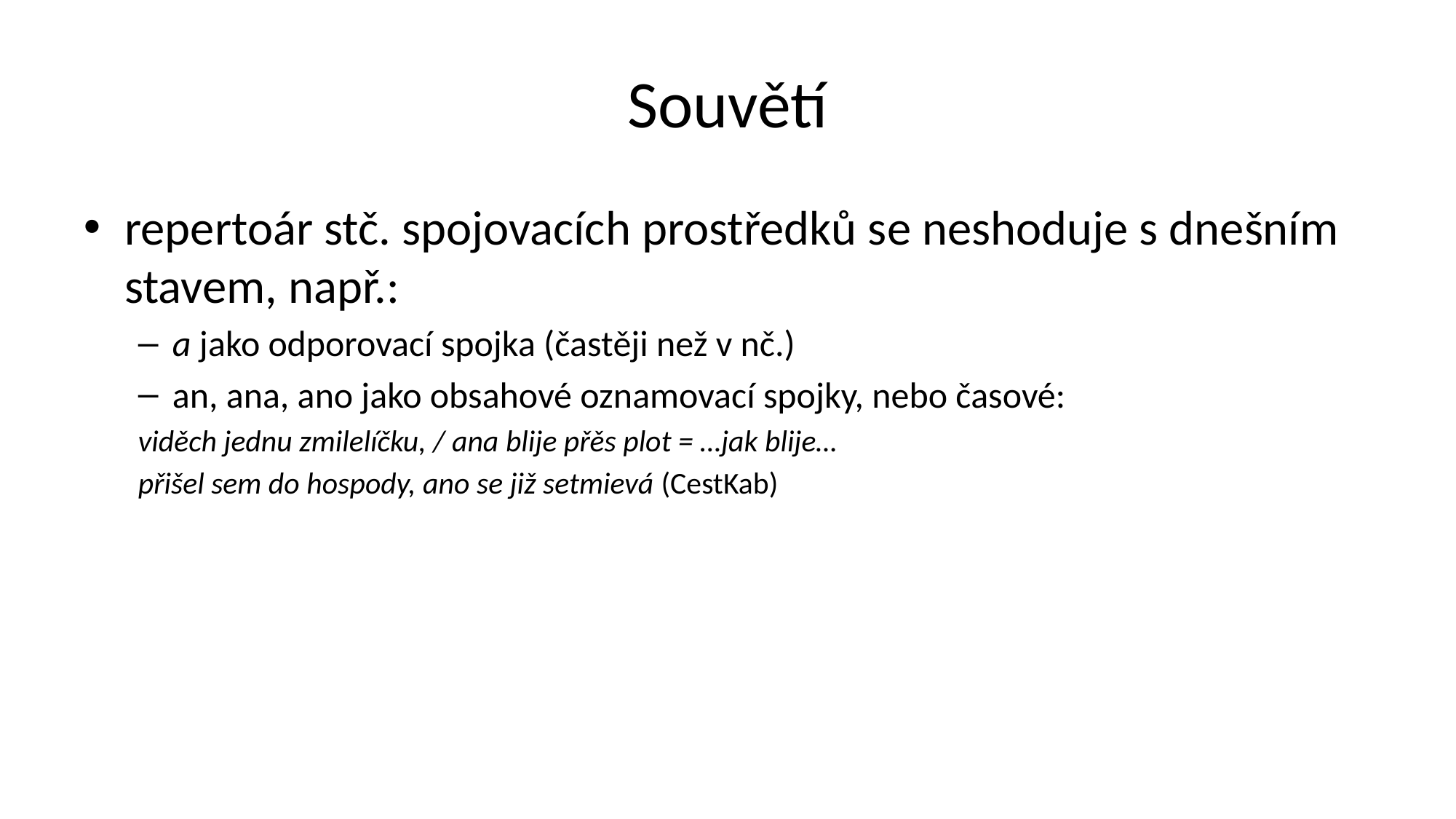

# Souvětí
repertoár stč. spojovacích prostředků se neshoduje s dnešním stavem, např.:
a jako odporovací spojka (častěji než v nč.)
an, ana, ano jako obsahové oznamovací spojky, nebo časové:
viděch jednu zmilelíčku, / ana blije přěs plot = …jak blije…
přišel sem do hospody, ano se již setmievá (CestKab)